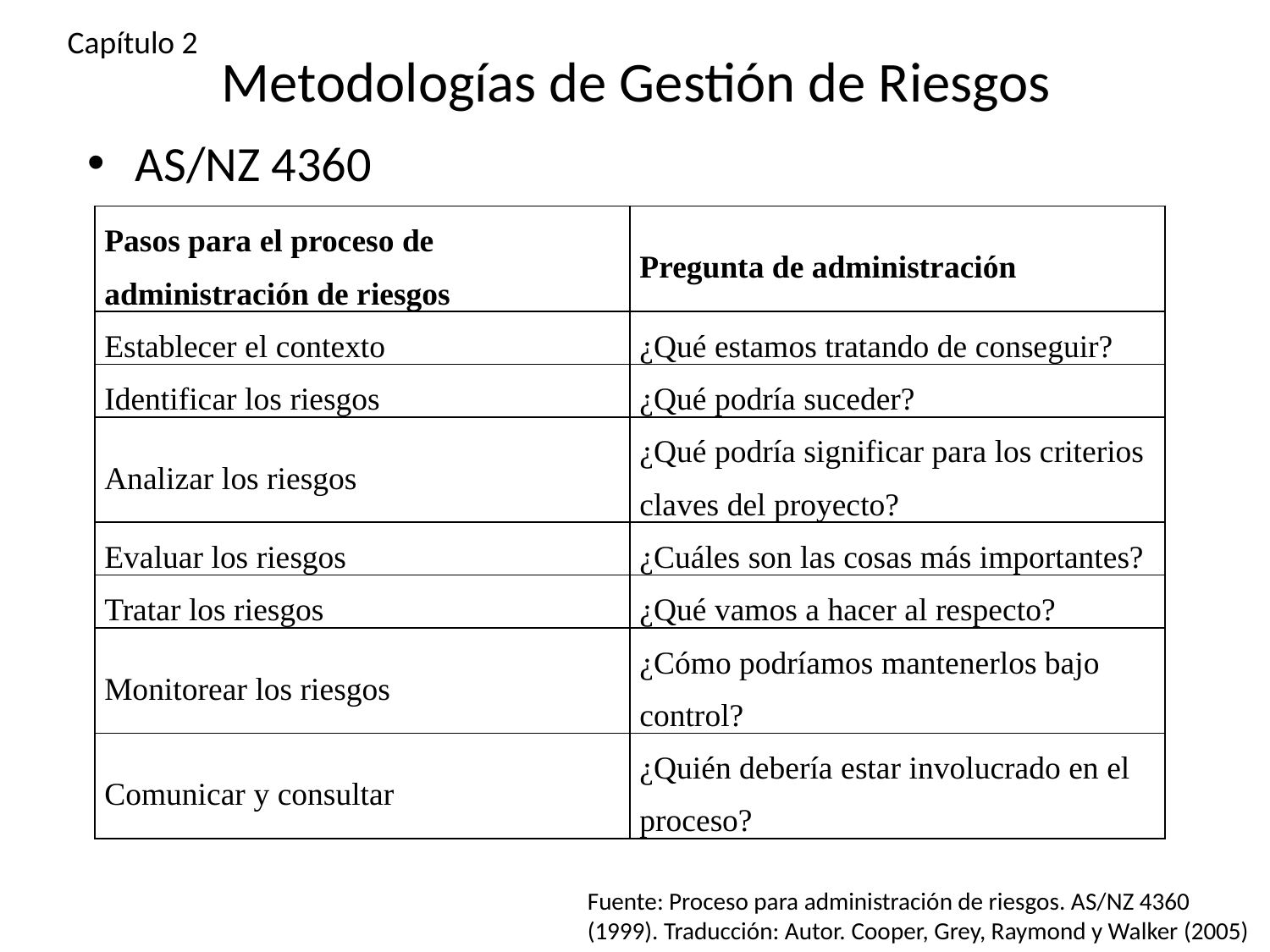

Metodologías de Gestión de Riesgos
Capítulo 2
AS/NZ 4360
| Pasos para el proceso de administración de riesgos | Pregunta de administración |
| --- | --- |
| Establecer el contexto | ¿Qué estamos tratando de conseguir? |
| Identificar los riesgos | ¿Qué podría suceder? |
| Analizar los riesgos | ¿Qué podría significar para los criterios claves del proyecto? |
| Evaluar los riesgos | ¿Cuáles son las cosas más importantes? |
| Tratar los riesgos | ¿Qué vamos a hacer al respecto? |
| Monitorear los riesgos | ¿Cómo podríamos mantenerlos bajo control? |
| Comunicar y consultar | ¿Quién debería estar involucrado en el proceso? |
Fuente: Proceso para administración de riesgos. AS/NZ 4360 (1999). Traducción: Autor. Cooper, Grey, Raymond y Walker (2005)